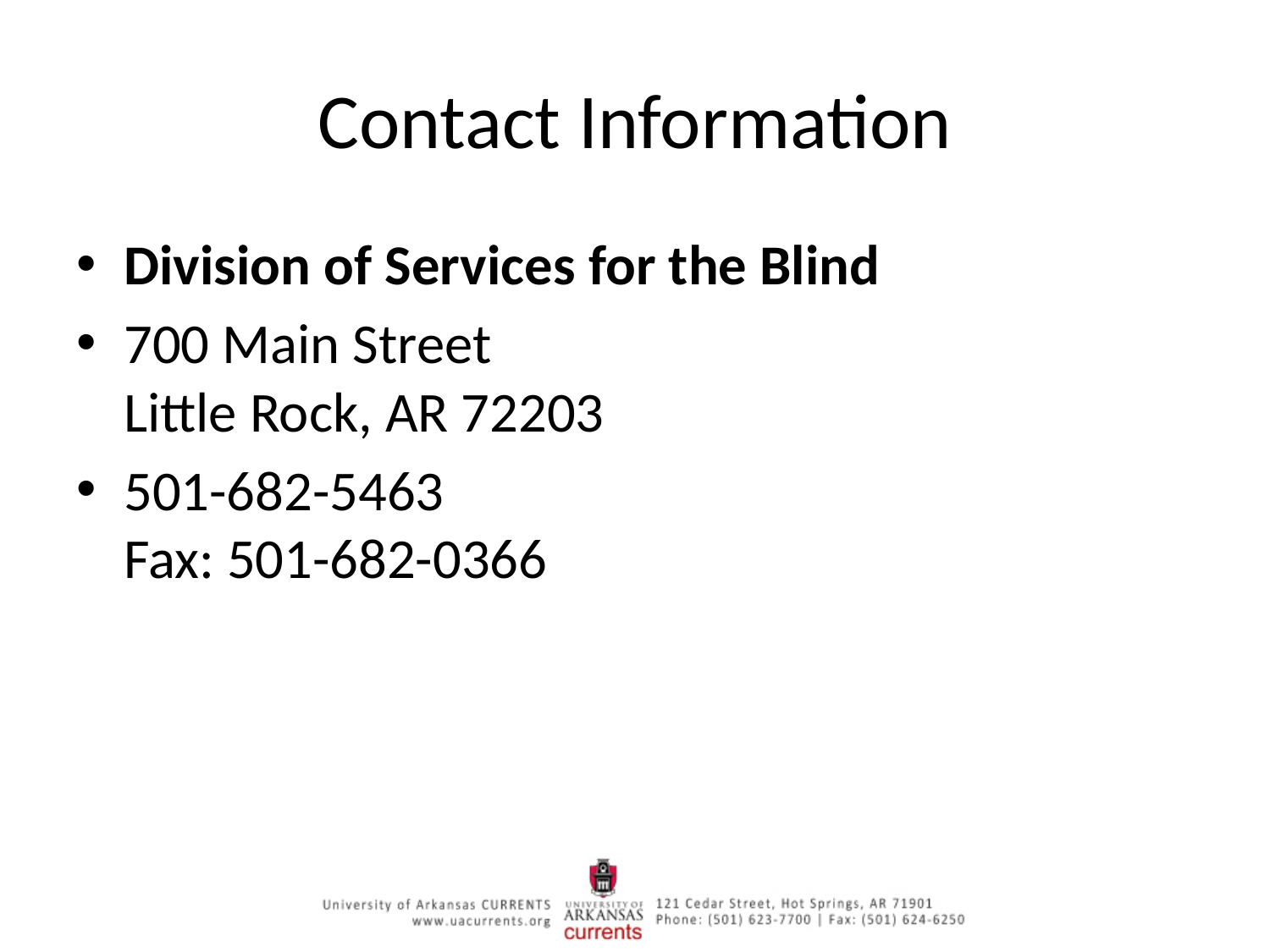

# Contact Information
Division of Services for the Blind
700 Main Street
Little Rock, AR 72203
501-682-5463
Fax: 501-682-0366